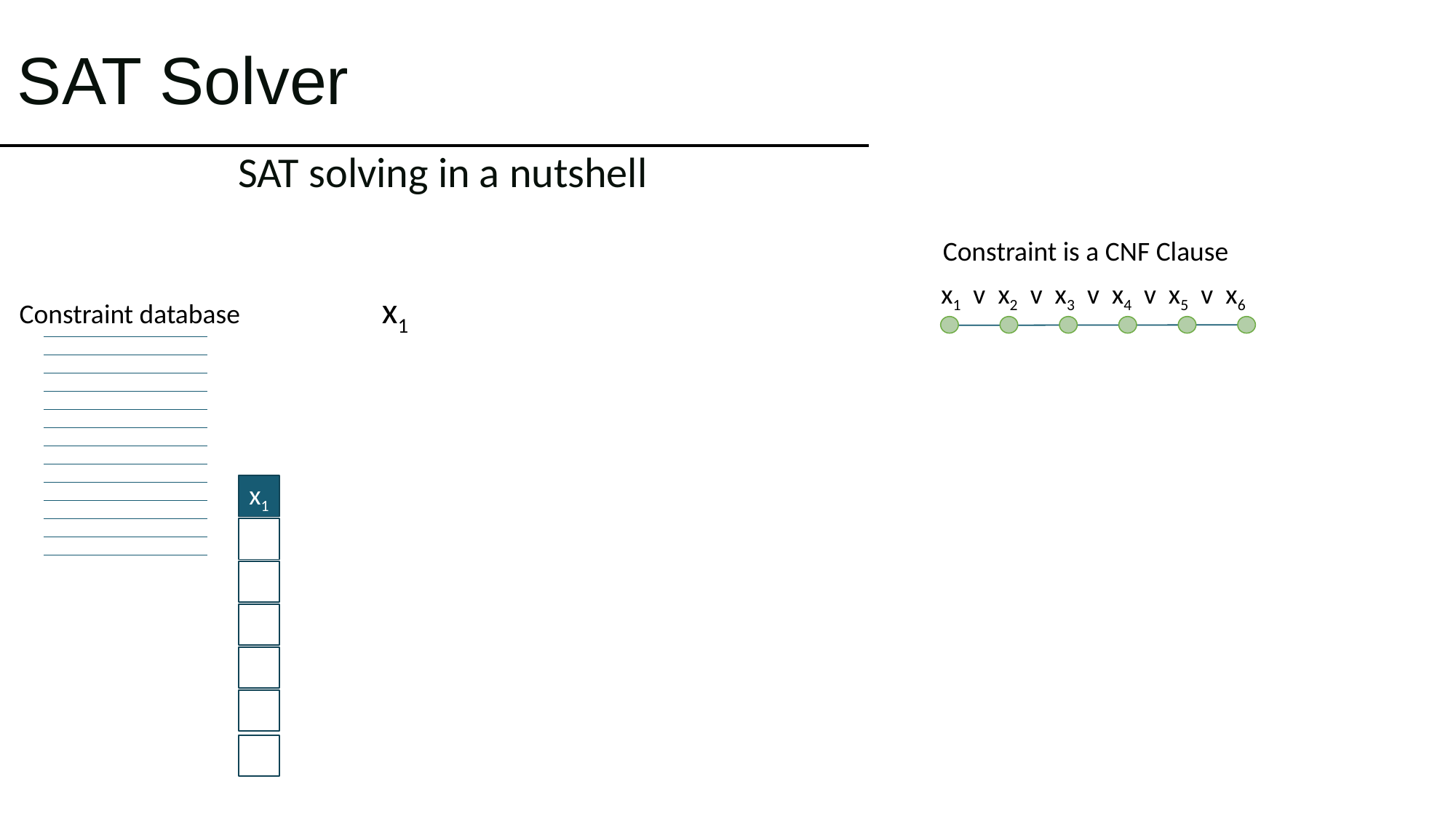

# SAT Solver
SAT solving in a nutshell
Constraint is a CNF Clause
x1  v  x2  v  x3  v  x4  v  x5  v  x6

x1
Constraint database
x1
x7
x5
x6
x4
x9
x9